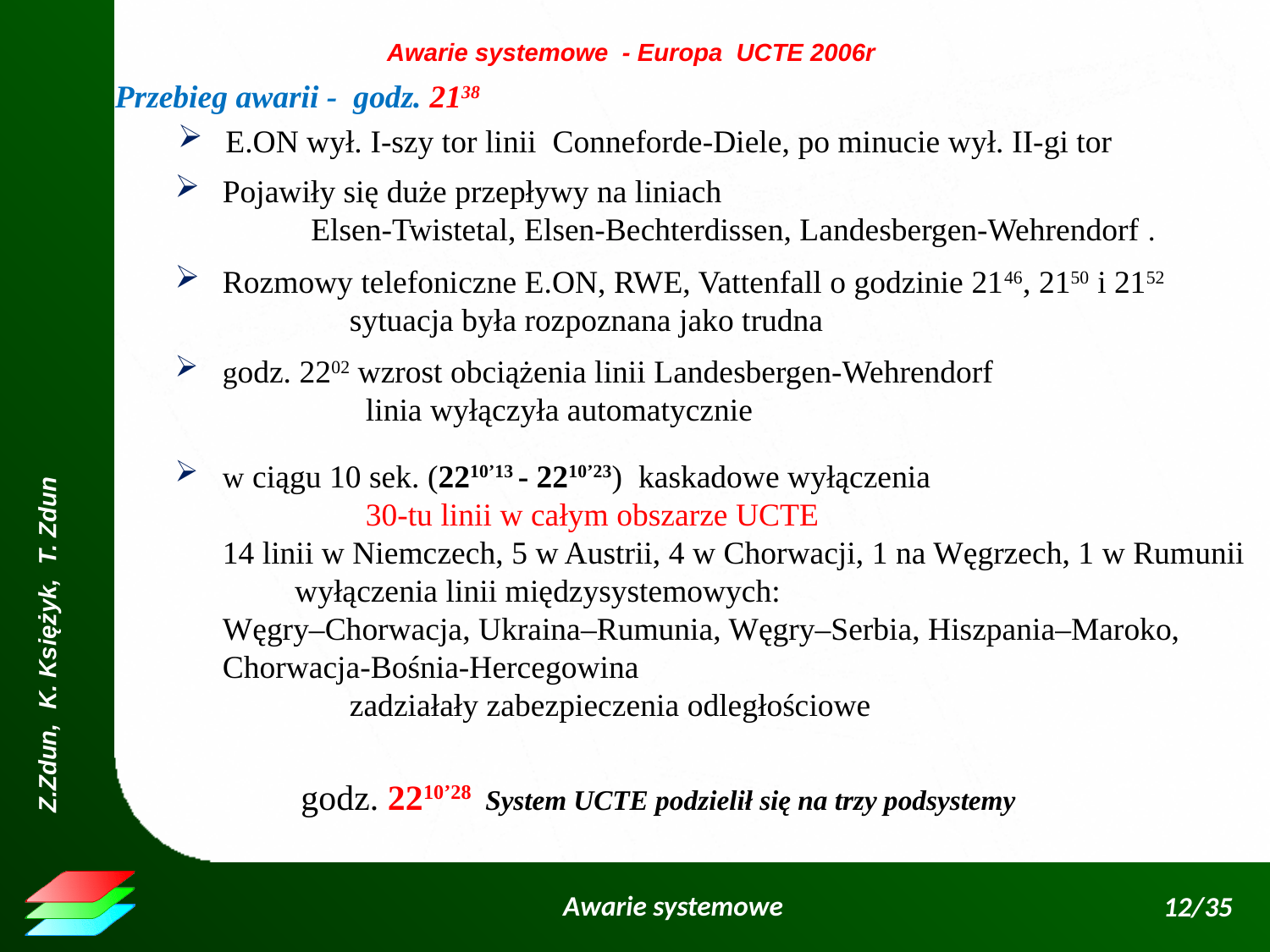

Awarie systemowe  - Europa  UCTE 2006r
Przebieg awarii -  godz. 2138
E.ON wył. I-szy tor linii  Conneforde-Diele, po minucie wył. II-gi tor
Pojawiły się duże przepływy na liniach
           Elsen-Twistetal, Elsen-Bechterdissen, Landesbergen-Wehrendorf .
Rozmowy telefoniczne E.ON, RWE, Vattenfall o godzinie 2146, 2150 i 2152        	sytuacja była rozpoznana jako trudna

godz. 2202 wzrost obciążenia linii Landesbergen-Wehrendorf
	  linia wyłączyła automatycznie

w ciągu 10 sek. (2210’13 - 2210’23)  kaskadowe wyłączenia
	  30-tu linii w całym obszarze UCTE
14 linii w Niemczech, 5 w Austrii, 4 w Chorwacji, 1 na Węgrzech, 1 w Rumunii
         wyłączenia linii międzysystemowych:
Węgry–Chorwacja, Ukraina–Rumunia, Węgry–Serbia, Hiszpania–Maroko, Chorwacja-Bośnia-Hercegowina
	zadziałały zabezpieczenia odległościowe

godz. 2210’28  System UCTE podzielił się na trzy podsystemy